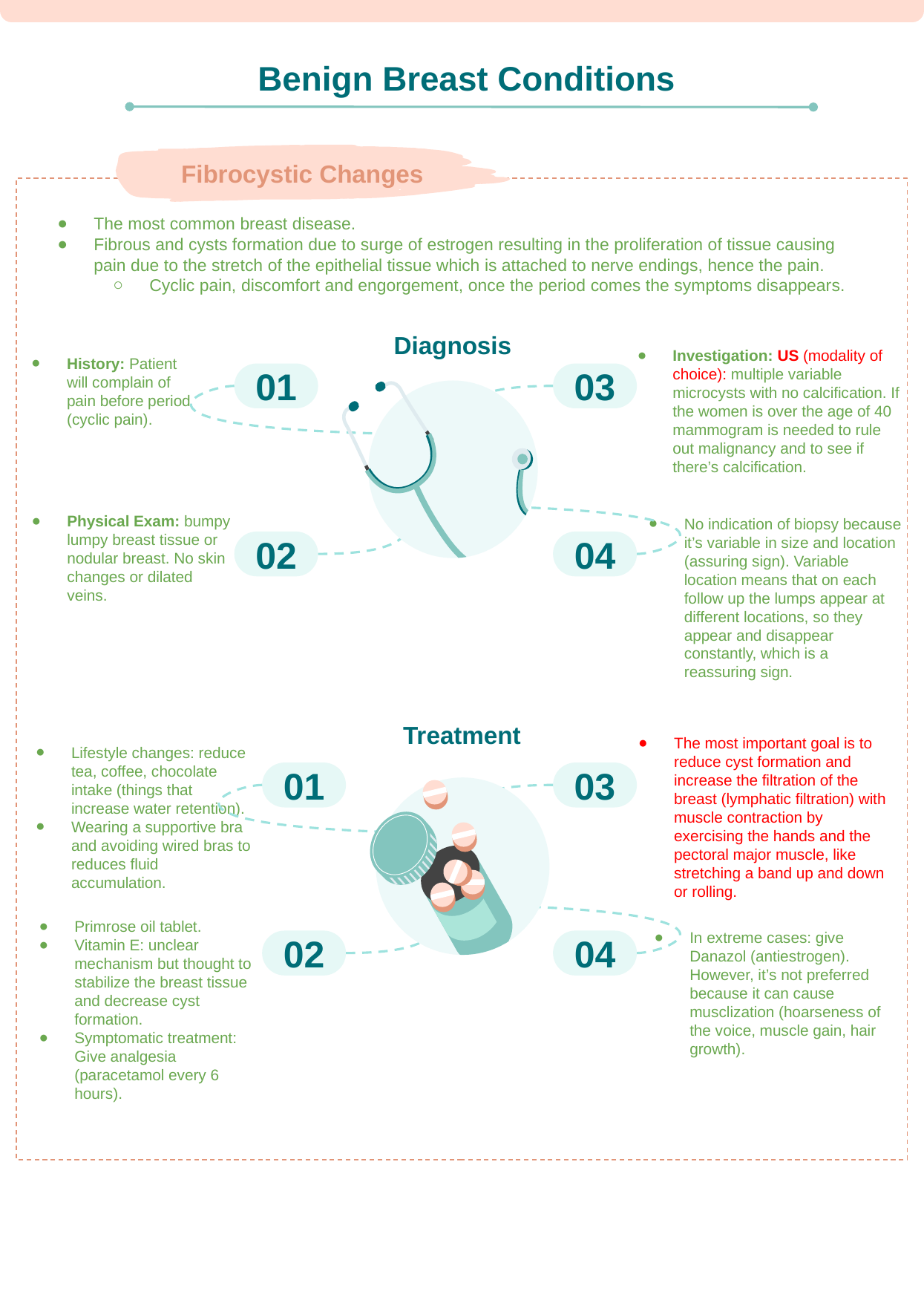

Benign Breast Conditions

Fibrocystic Changes

The most common breast disease.
Fibrous and cysts formation due to surge of estrogen resulting in the proliferation of tissue causing pain due to the stretch of the epithelial tissue which is attached to nerve endings, hence the pain.
Cyclic pain, discomfort and engorgement, once the period comes the symptoms disappears.
Diagnosis
Investigation: US (modality of choice): multiple variable microcysts with no calcification. If the women is over the age of 40 mammogram is needed to rule out malignancy and to see if there’s calcification.
History: Patient will complain of pain before period (cyclic pain).
01
03

Physical Exam: bumpy lumpy breast tissue or nodular breast. No skin changes or dilated veins.
No indication of biopsy because it’s variable in size and location (assuring sign). Variable location means that on each follow up the lumps appear at different locations, so they appear and disappear constantly, which is a reassuring sign.
02
04

Treatment
The most important goal is to reduce cyst formation and increase the filtration of the breast (lymphatic filtration) with muscle contraction by exercising the hands and the pectoral major muscle, like stretching a band up and down or rolling.
Lifestyle changes: reduce tea, coffee, chocolate intake (things that increase water retention).
Wearing a supportive bra and avoiding wired bras to reduces fluid accumulation.
01
03

Primrose oil tablet.
Vitamin E: unclear mechanism but thought to stabilize the breast tissue and decrease cyst formation.
Symptomatic treatment: Give analgesia (paracetamol every 6 hours).
In extreme cases: give Danazol (antiestrogen). However, it’s not preferred because it can cause musclization (hoarseness of the voice, muscle gain, hair growth).
02
04